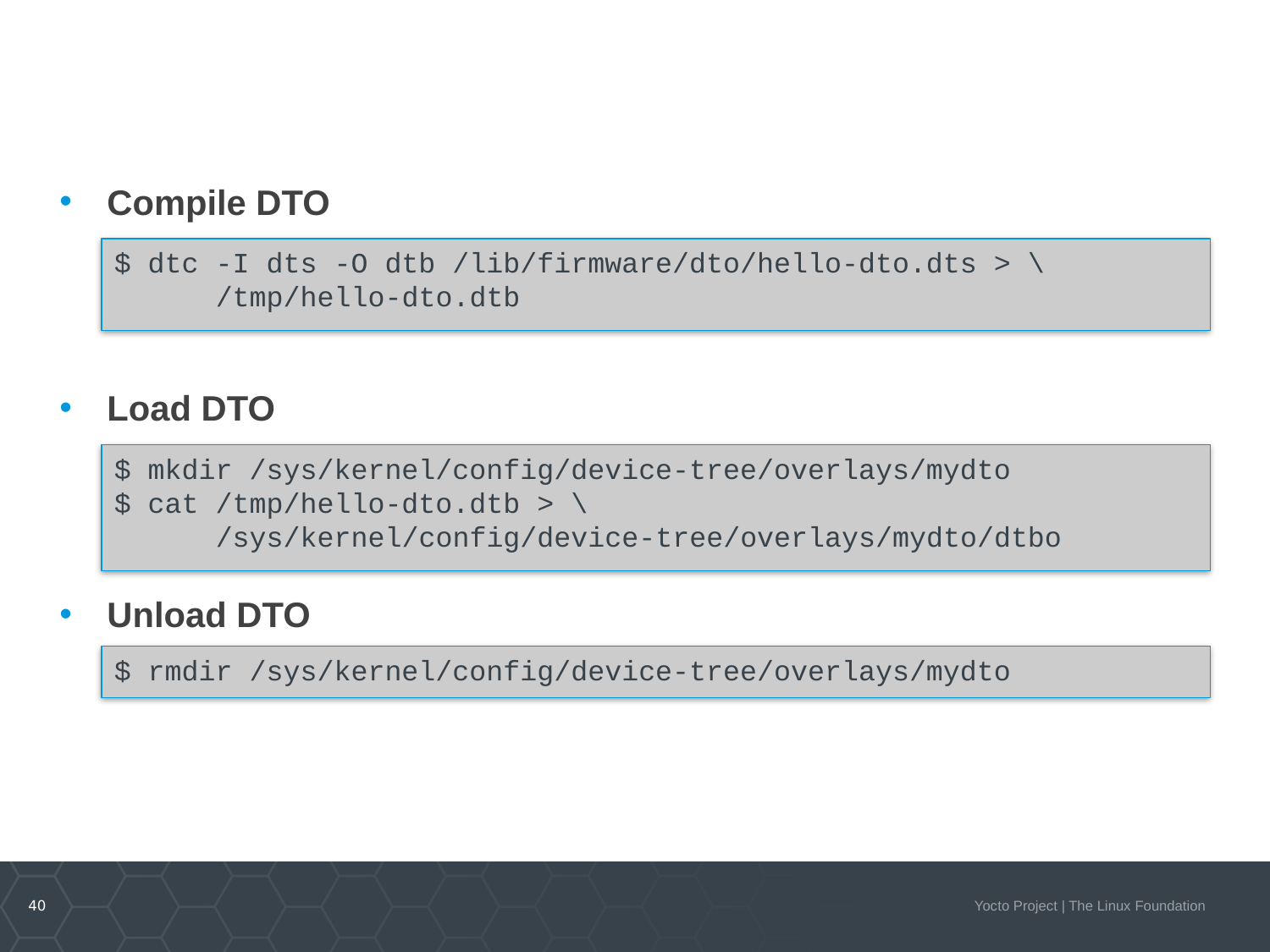

DTO Hands-on 2/2

Compile DTO

Load DTO

Unload DTO
$ dtc -I dts -O dtb /lib/firmware/dto/hello-dto.dts > \
      /tmp/hello-dto.dtb
$ mkdir /sys/kernel/config/device-tree/overlays/mydto
$ cat /tmp/hello-dto.dtb > \
      /sys/kernel/config/device-tree/overlays/mydto/dtbo
$ rmdir /sys/kernel/config/device-tree/overlays/mydto